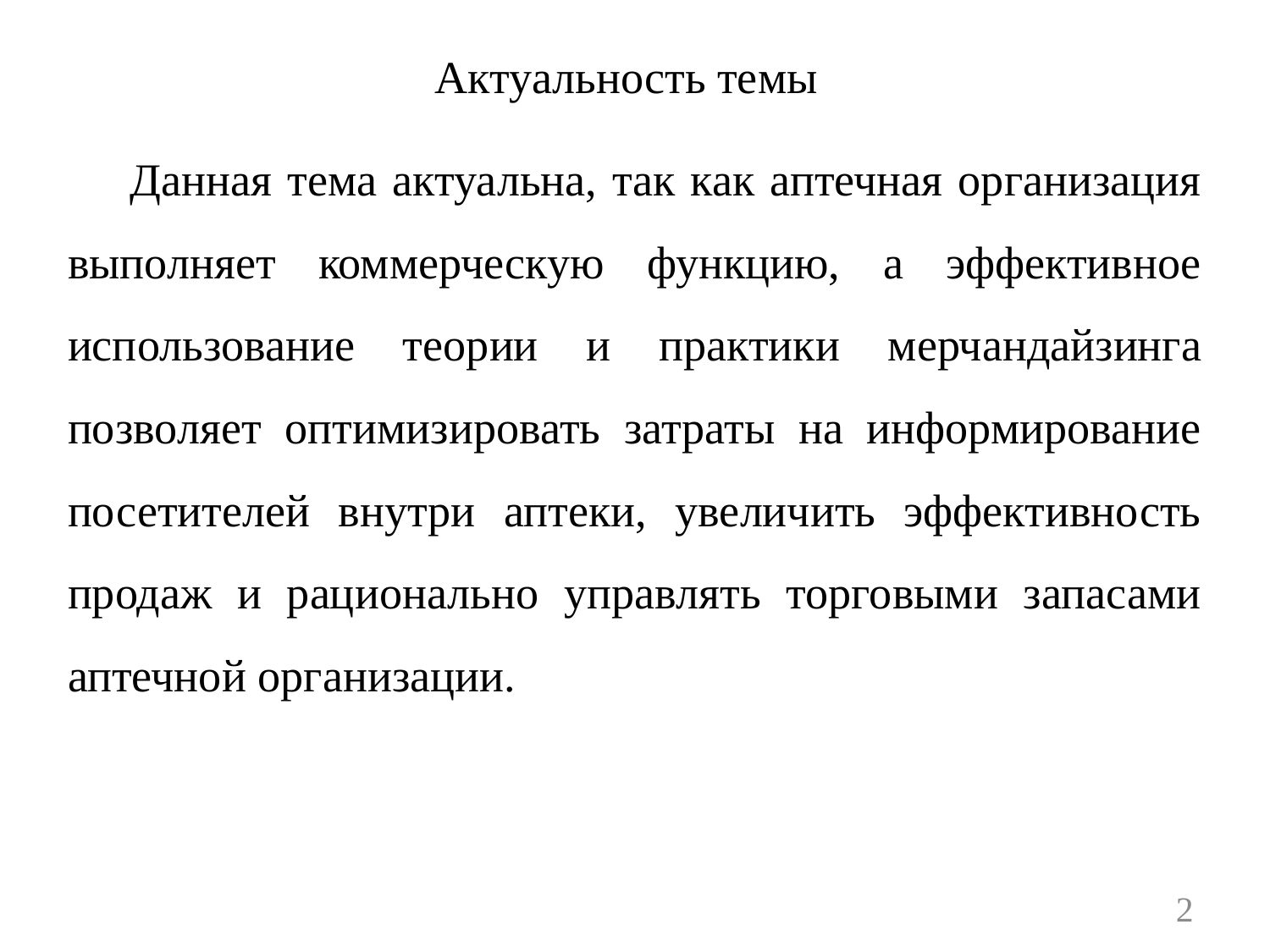

# Актуальность темы
Данная тема актуальна, так как аптечная организация выполняет коммерческую функцию, а эффективное использование теории и практики мерчандайзинга позволяет оптимизировать затраты на информирование посетителей внутри аптеки, увеличить эффективность продаж и рационально управлять торговыми запасами аптечной организации.

2